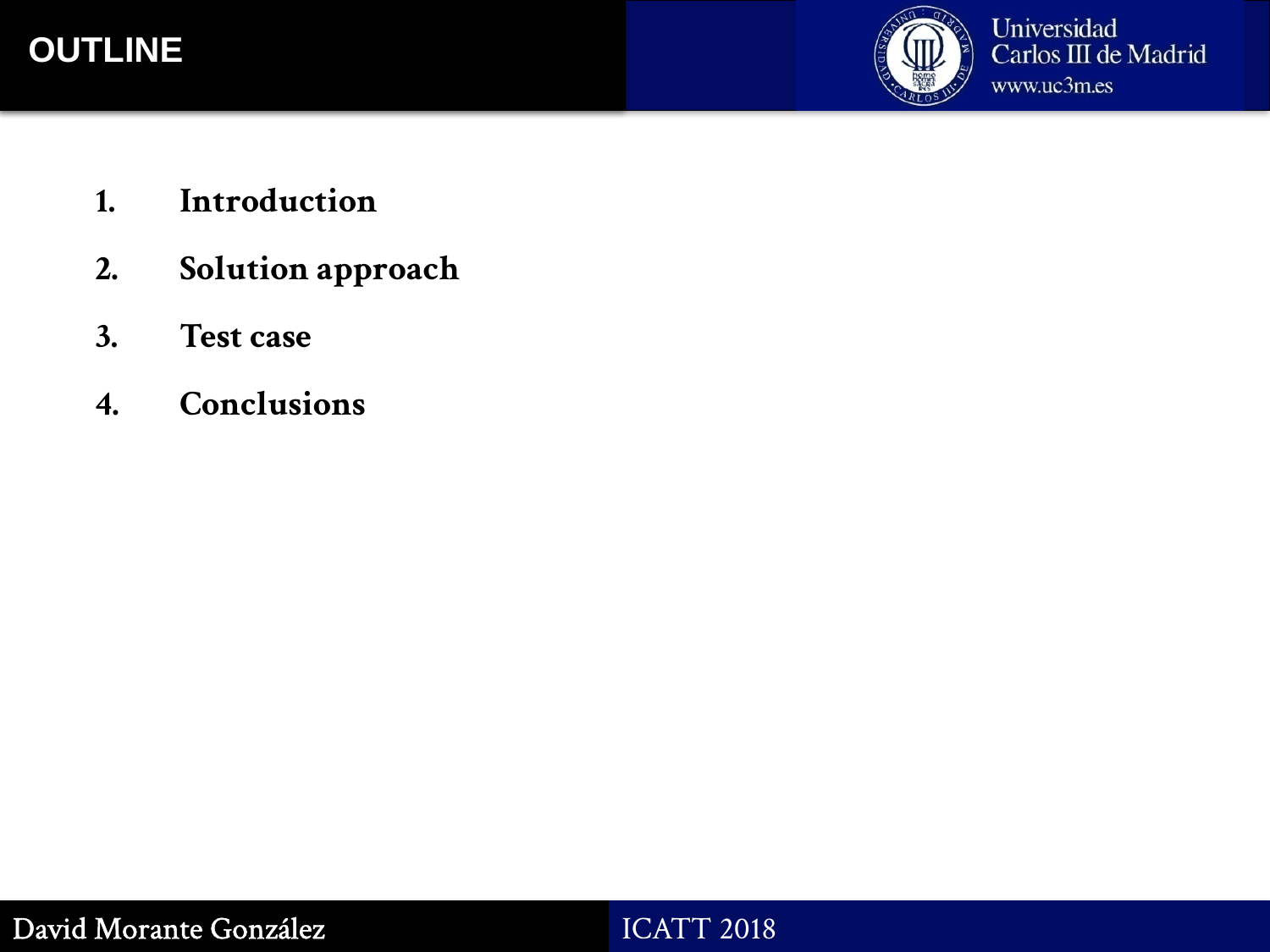

OUTLINE
Introduction
Solution approach
Test case
Conclusions